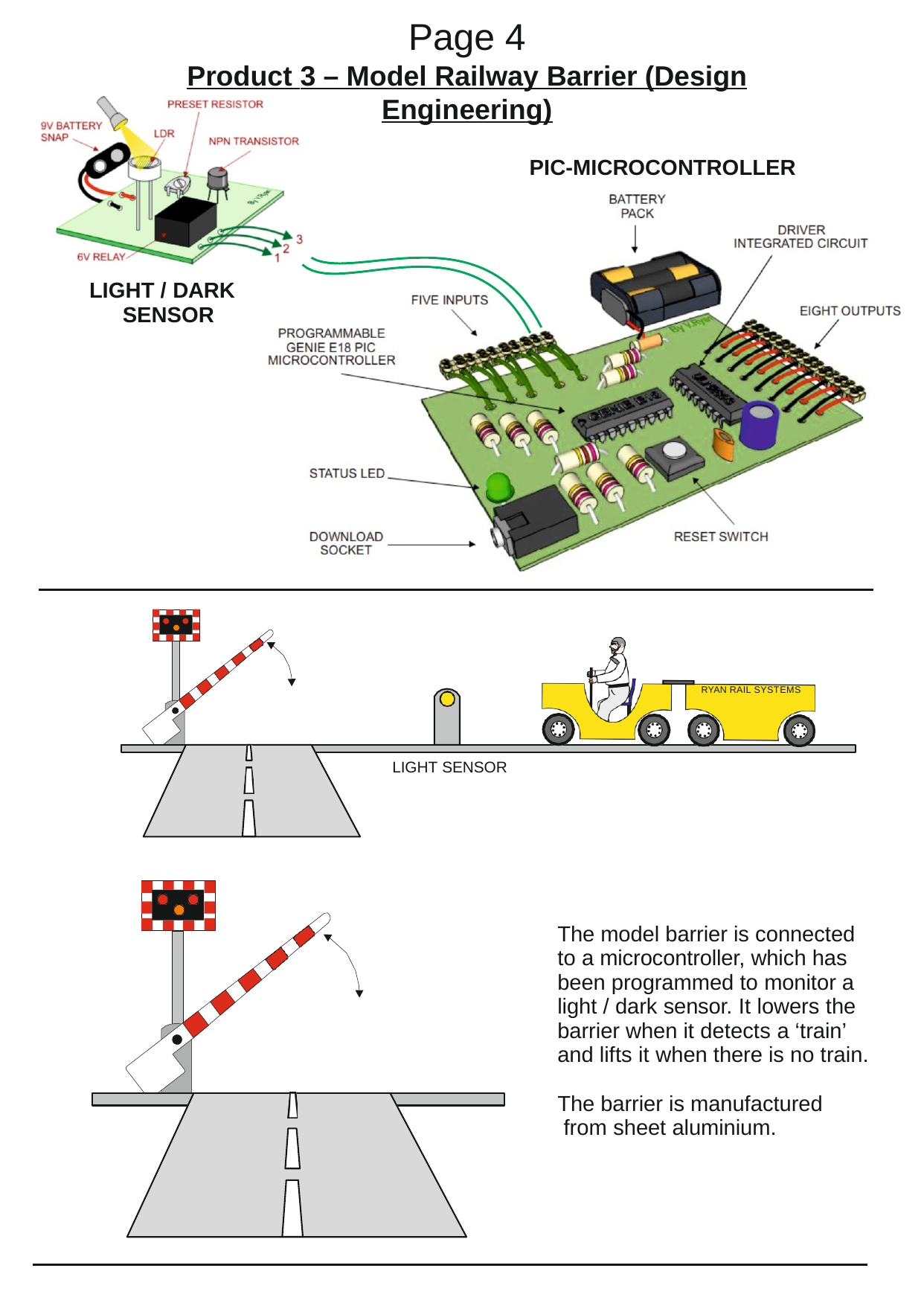

# Page 4
Product 3 – Model Railway Barrier (Design Engineering)

PIC-MICROCONTROLLER

LIGHT / DARK  SENSOR

RYAN RAIL SYSTEMS

LIGHT SENSOR

The model barrier is connected  to a microcontroller, which has  been programmed to monitor a  light / dark sensor. It lowers the  barrier when it detects a ‘train’  and lifts it when there is no train.
The barrier is manufactured  from sheet aluminium.